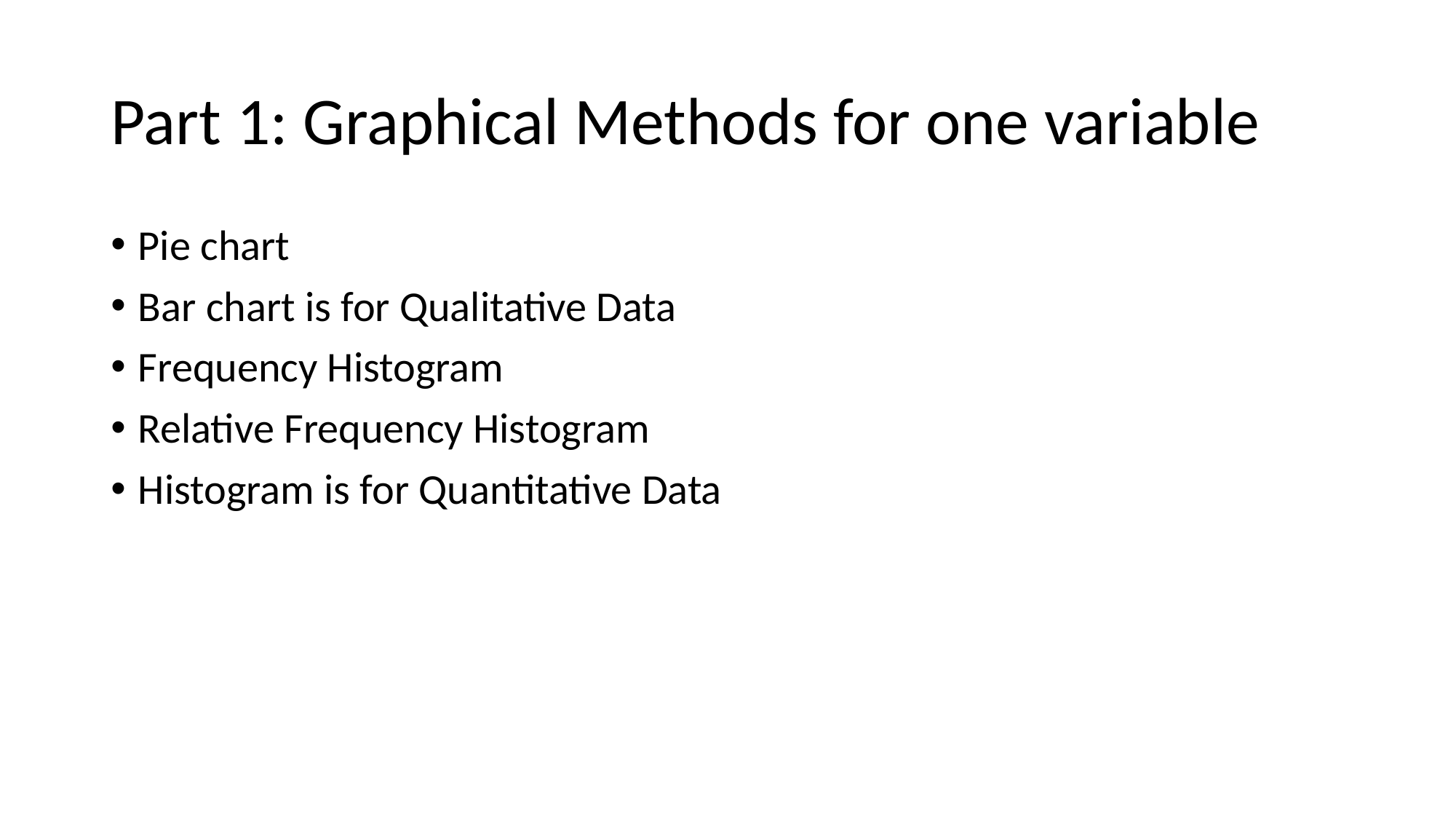

# Part 1: Graphical Methods for one variable
Pie chart
Bar chart is for Qualitative Data
Frequency Histogram
Relative Frequency Histogram
Histogram is for Quantitative Data